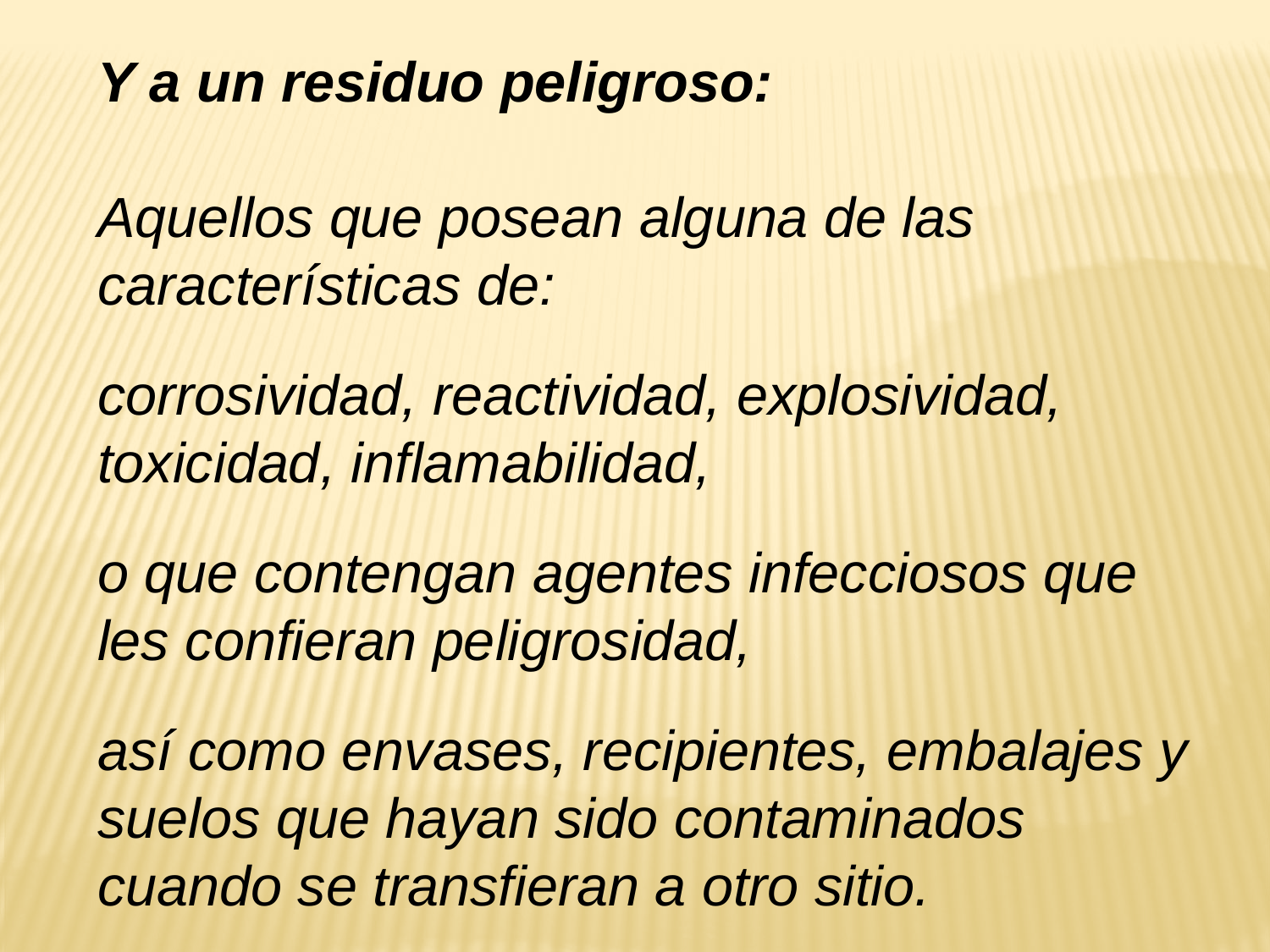

Y a un residuo peligroso:

Aquellos que posean alguna de las características de:

corrosividad, reactividad, explosividad, toxicidad, inflamabilidad,

o que contengan agentes infecciosos que les confieran peligrosidad,

así como envases, recipientes, embalajes y suelos que hayan sido contaminados cuando se transfieran a otro sitio.